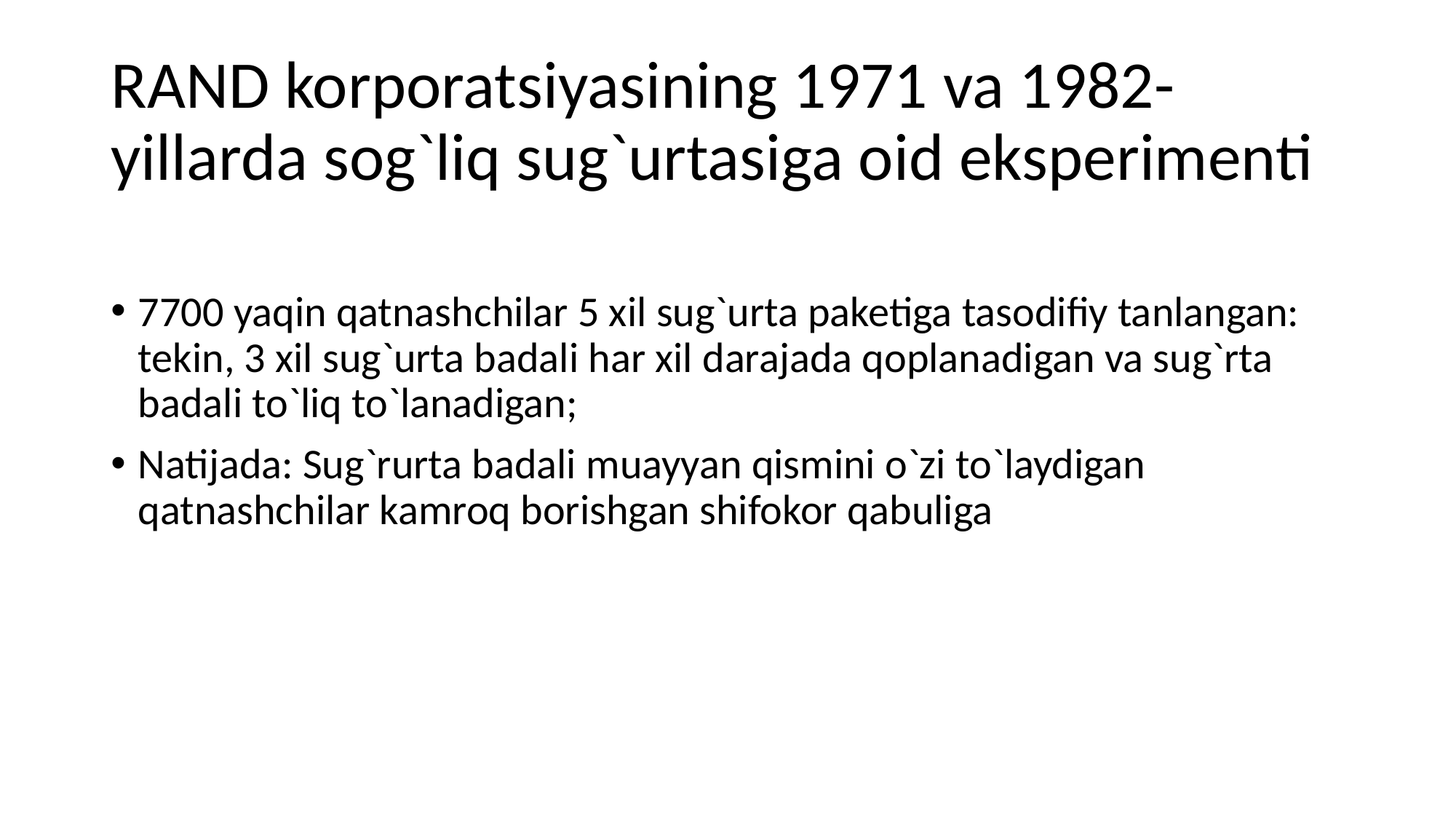

# RAND korporatsiyasining 1971 va 1982-yillarda sog`liq sug`urtasiga oid eksperimenti

7700 yaqin qatnashchilar 5 xil sug`urta paketiga tasodifiy tanlangan: tekin, 3 xil sug`urta badali har xil darajada qoplanadigan va sug`rta badali to`liq to`lanadigan;
Natijada: Sug`rurta badali muayyan qismini o`zi to`laydigan qatnashchilar kamroq borishgan shifokor qabuliga